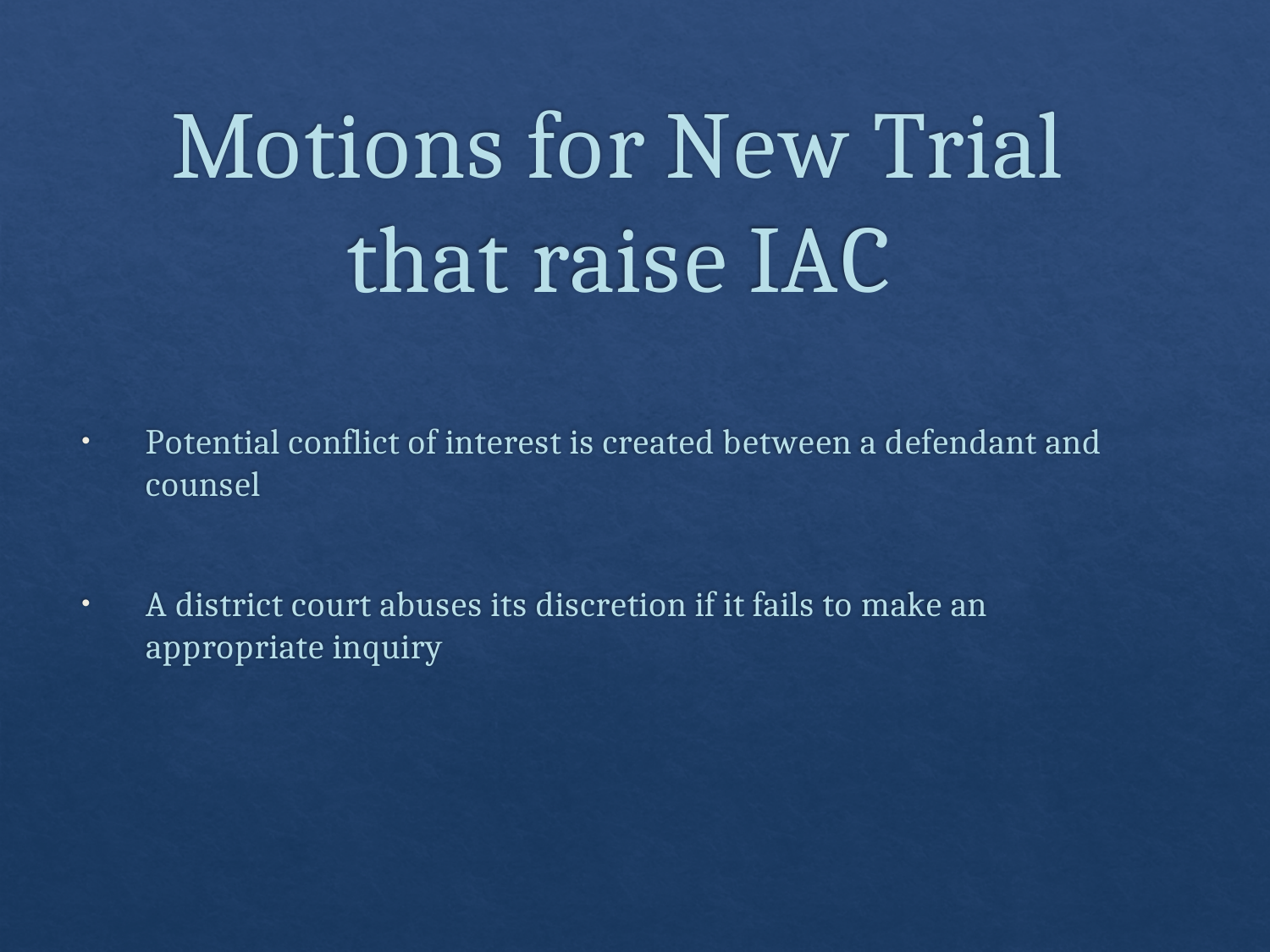

# Motions for New Trial that raise IAC
Potential conflict of interest is created between a defendant and counsel

A district court abuses its discretion if it fails to make an appropriate inquiry